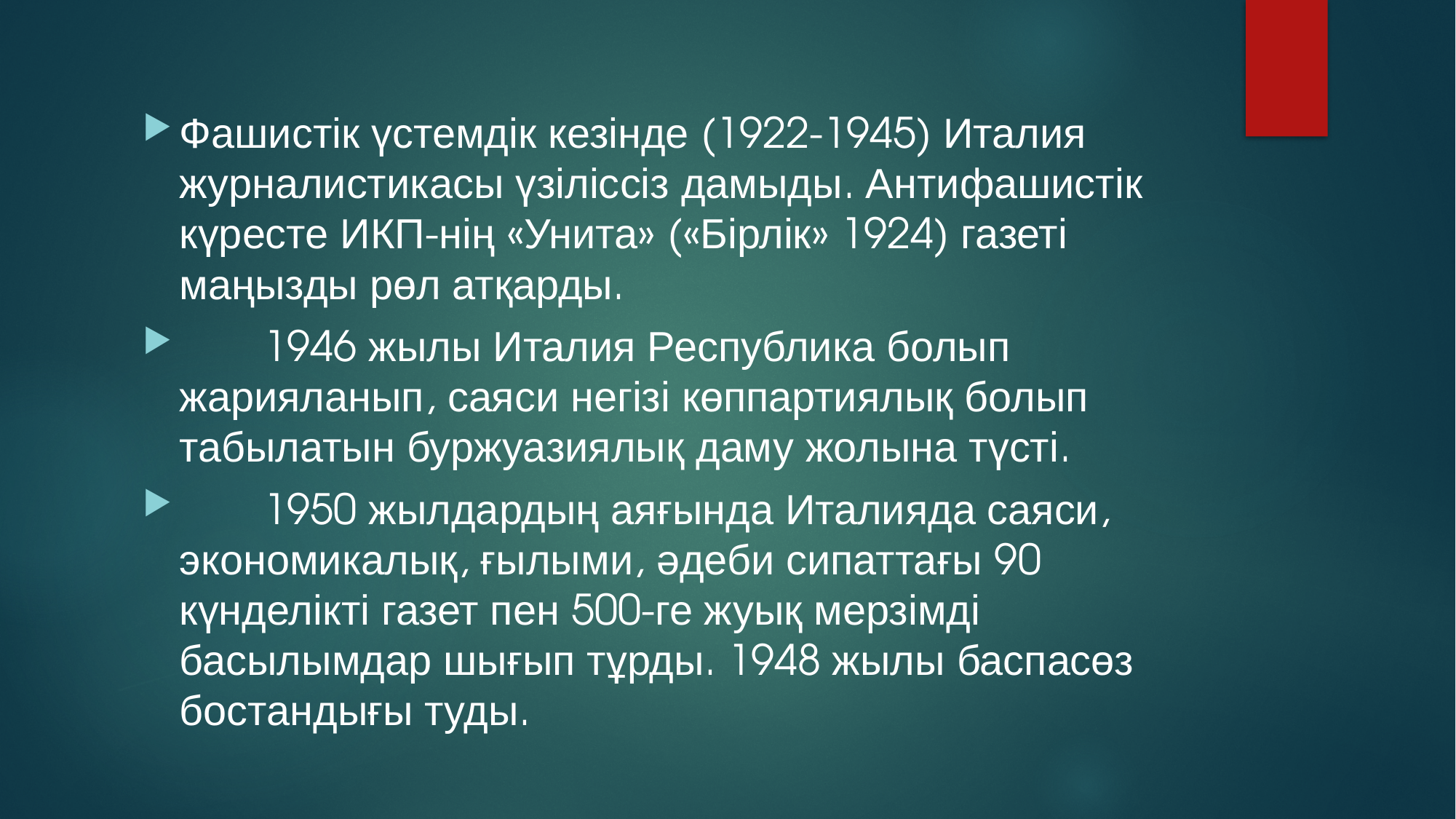

Фашистік үстемдік кезінде (1922-1945) Италия журналистикасы үзіліссіз дамыды. Антифашистік күресте ИКП-нің «Унита» («Бірлік» 1924) газеті маңызды рөл атқарды.
	1946 жылы Италия Республика болып жарияланып, саяси негізі көппартиялық болып табылатын буржуазиялық даму жолына түсті.
	1950 жылдардың аяғында Италияда саяси, экономикалық, ғылыми, әдеби сипаттағы 90 күнделікті газет пен 500-ге жуық мерзімді басылымдар шығып тұрды. 1948 жылы баспасөз бостандығы туды.